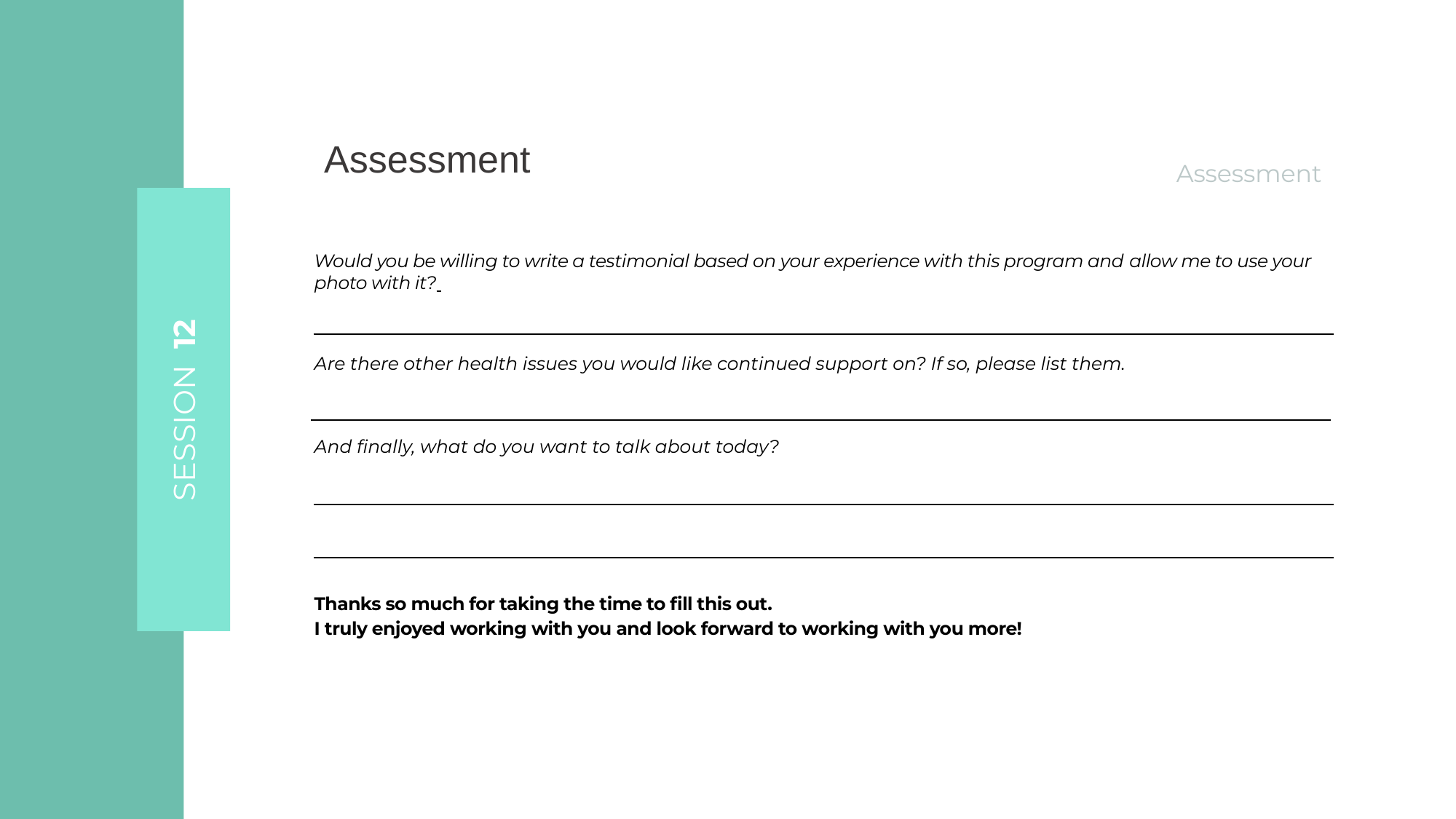

Assessment
Assessment
Would you be willing to write a testimonial based on your experience with this program and allow me to use your photo with it?

Are there other health issues you would like continued support on? If so, please list them.

And finally, what do you want to talk about today?

SESSION  12

Thanks so much for taking the time to fill this out.
I truly enjoyed working with you and look forward to working with you more!